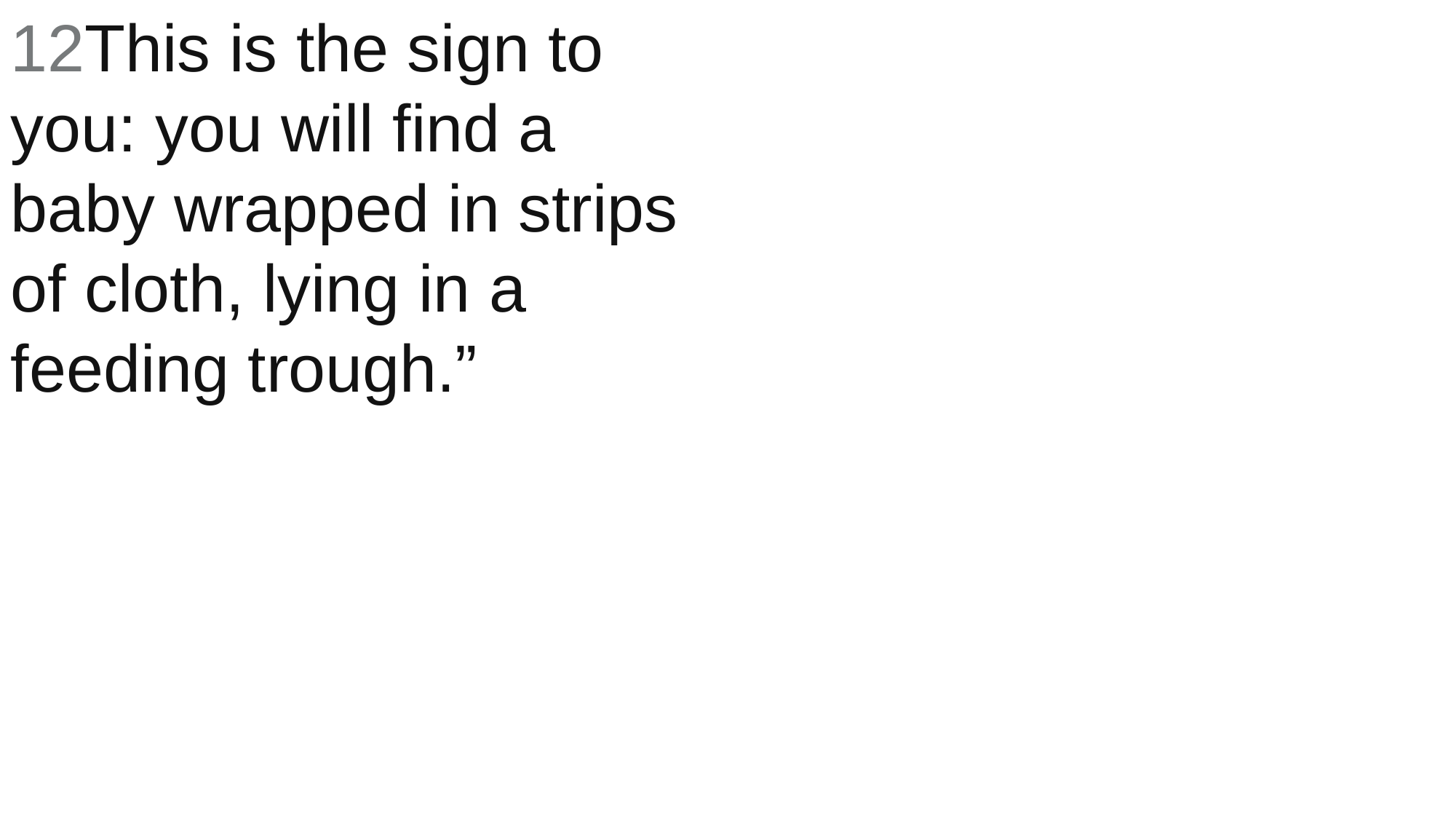

12This is the sign to you: you will find a baby wrapped in strips of cloth, lying in a feeding trough.”